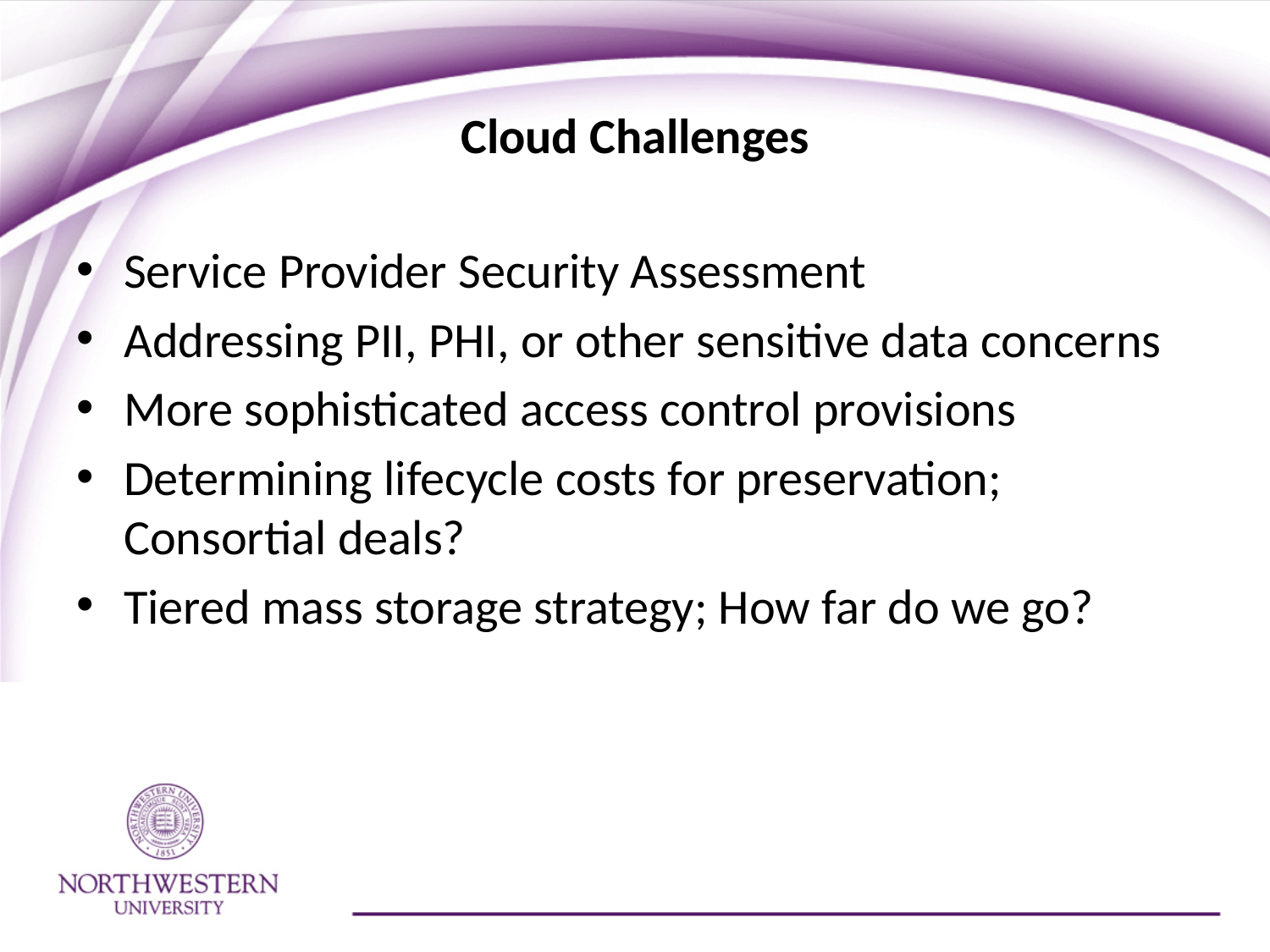

# Cloud Challenges
Service Provider Security Assessment
Addressing PII, PHI, or other sensitive data concerns
More sophisticated access control provisions
Determining lifecycle costs for preservation; Consortial deals?
Tiered mass storage strategy; How far do we go?